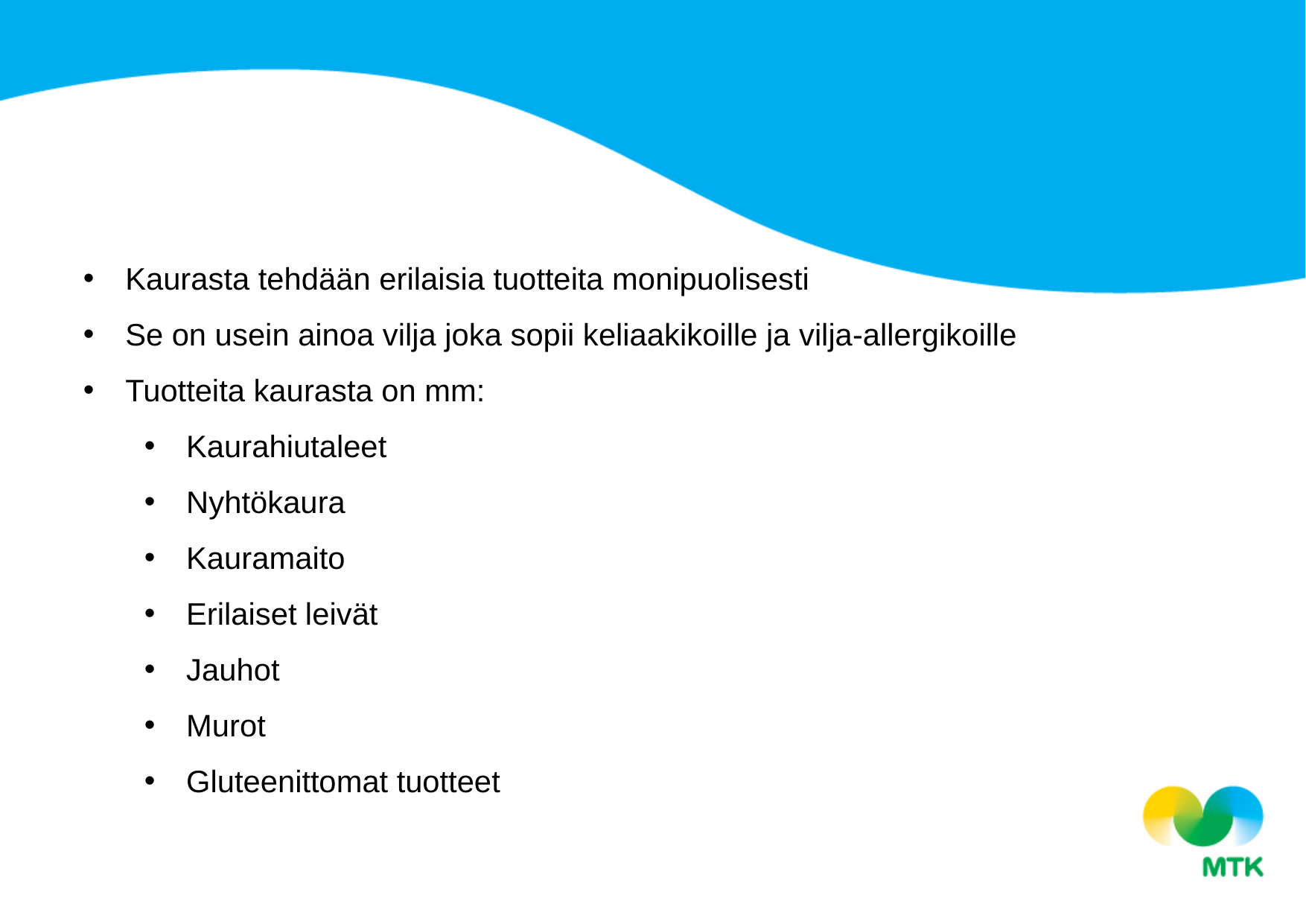

Kaurasta tehdään erilaisia tuotteita monipuolisesti
Se on usein ainoa vilja joka sopii keliaakikoille ja vilja-allergikoille
Tuotteita kaurasta on mm:
Kaurahiutaleet
Nyhtökaura
Kauramaito
Erilaiset leivät
Jauhot
Murot
Gluteenittomat tuotteet